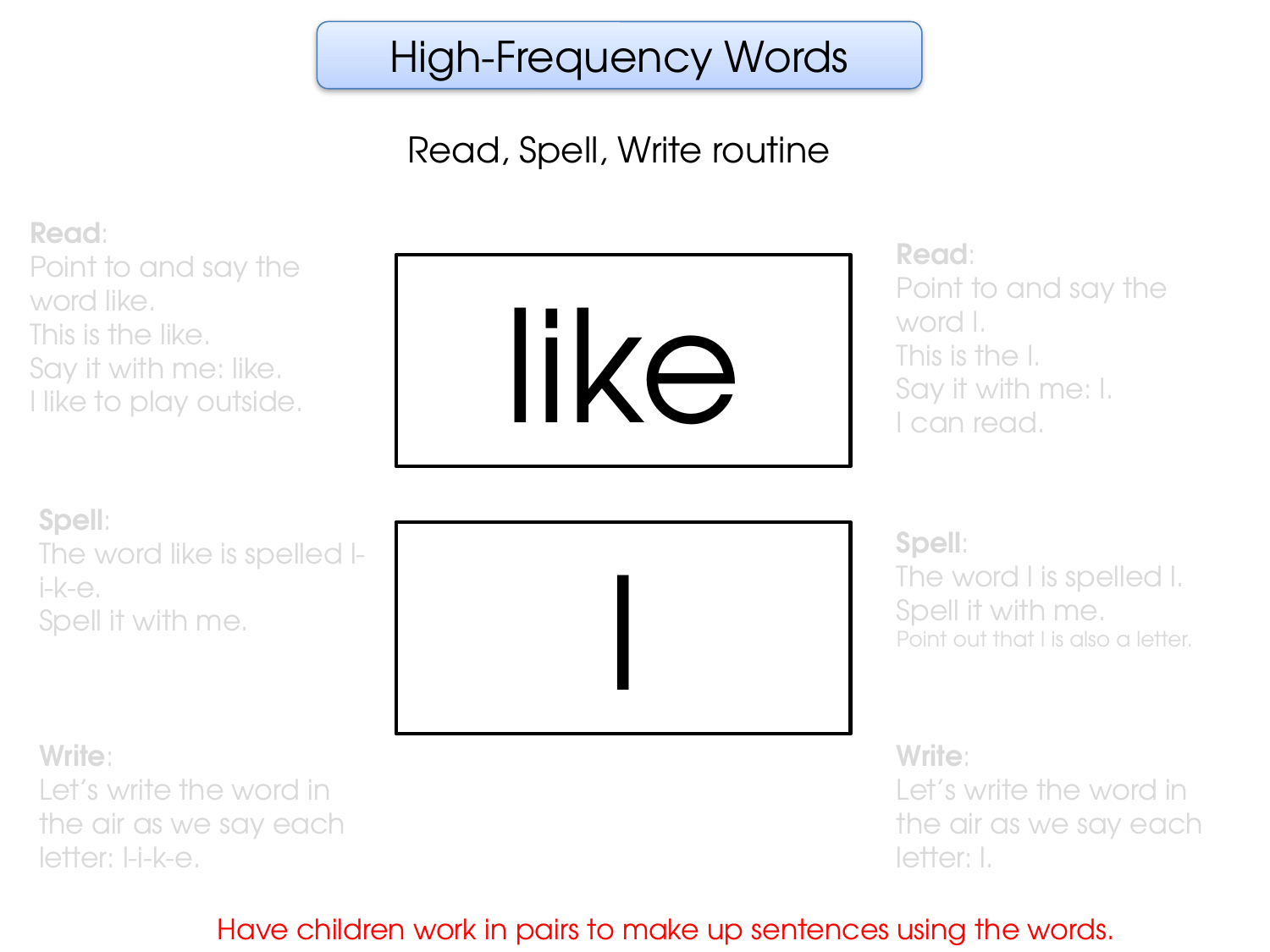

High-Frequency Words
Read, Spell, Write routine
Read:
Point to and say the word like.
This is the like.
Say it with me: like.
I like to play outside.
Read:
Point to and say the word I.
This is the I.
Say it with me: I.
I can read.
like
Spell:
The word like is spelled l-i-k-e.
Spell it with me.
Spell:
The word l is spelled l.
Spell it with me.
Point out that I is also a letter.
I
Write:
Let’s write the word in the air as we say each letter: l-i-k-e.
Write:
Let’s write the word in the air as we say each letter: l.
Have children work in pairs to make up sentences using the words.